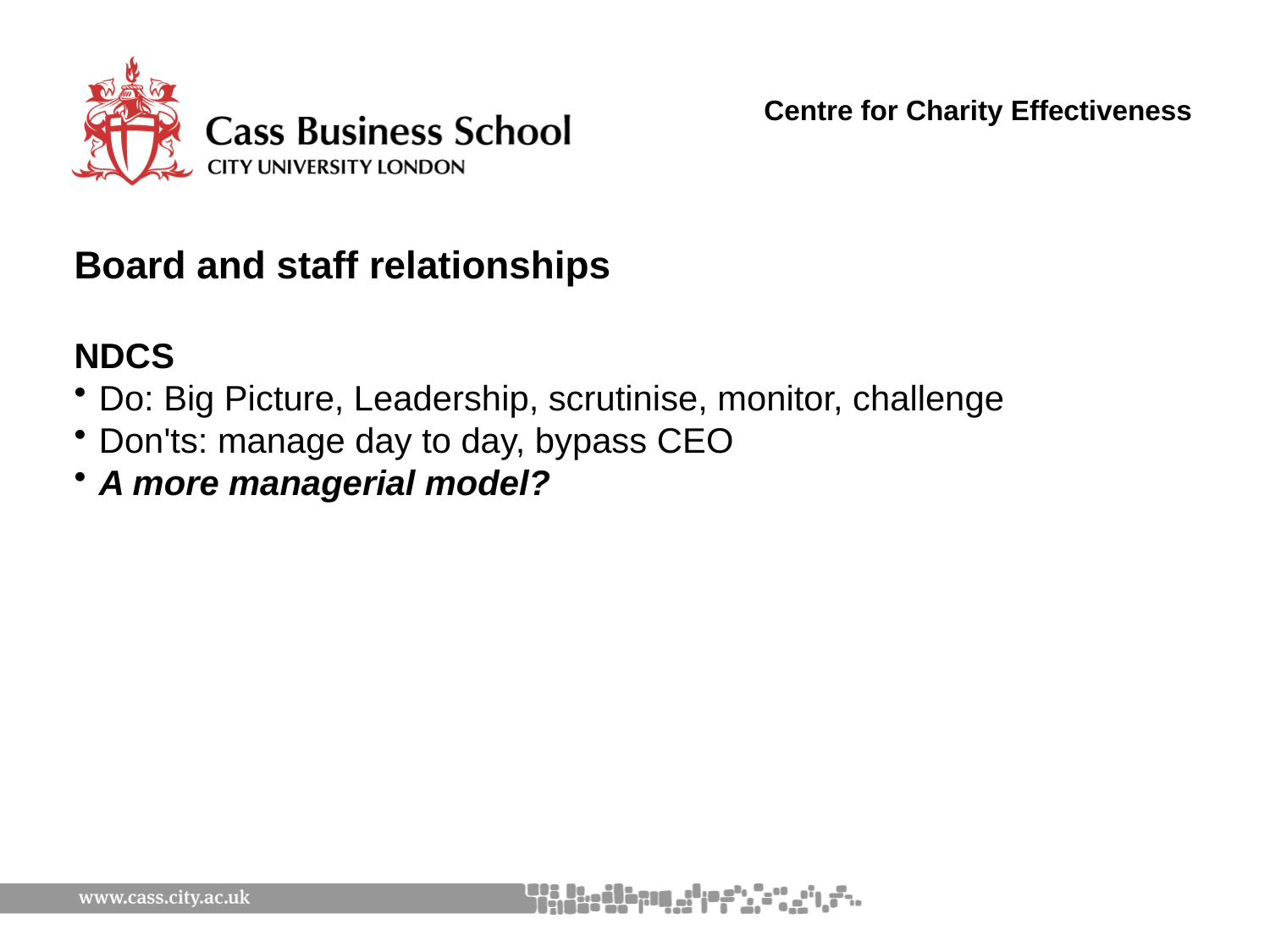

Centre for Charity Effectiveness
# Board and staff relationships
NDCS
Do: Big Picture, Leadership, scrutinise, monitor, challenge
Don'ts: manage day to day, bypass CEO
A more managerial model?